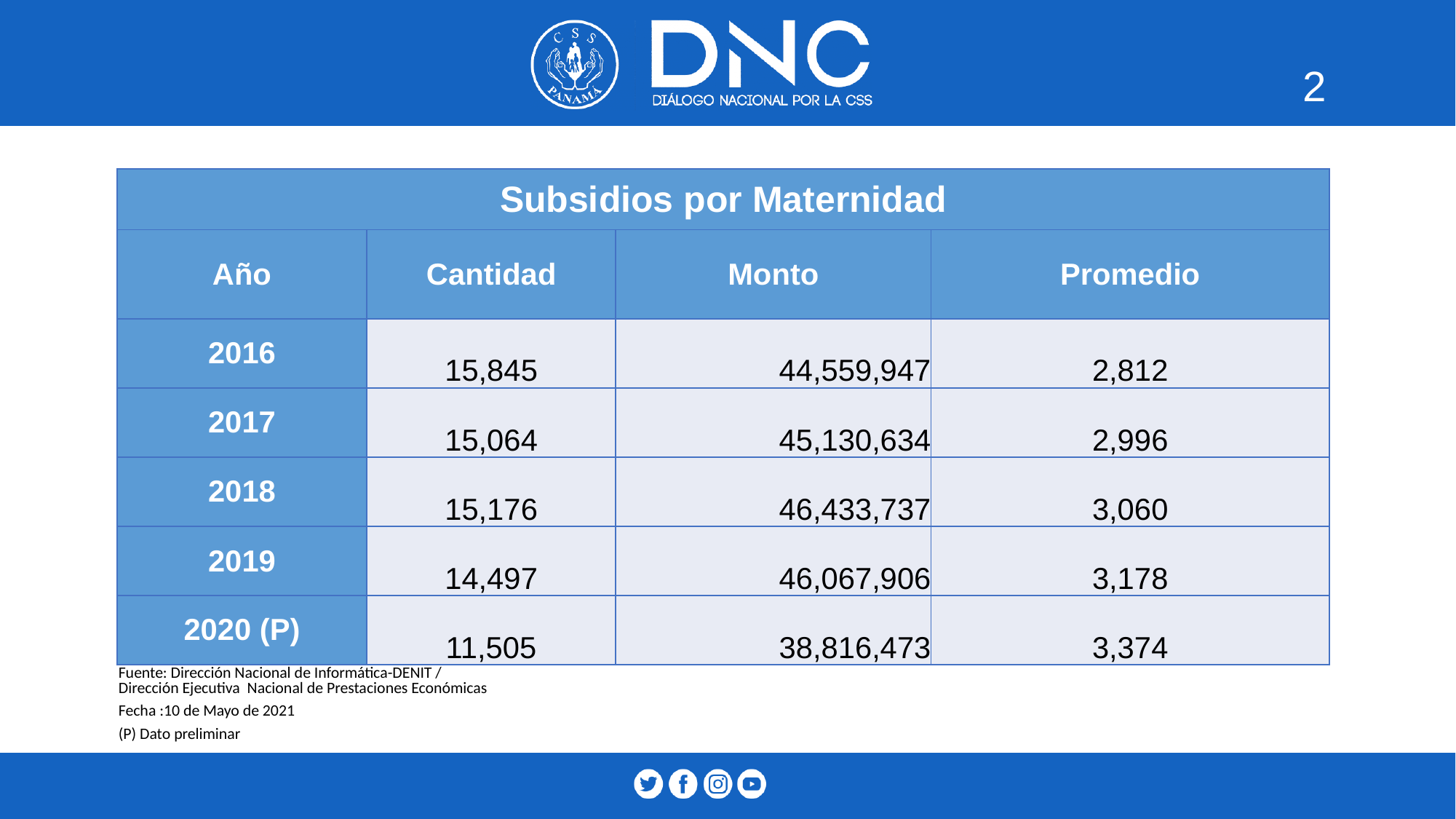

2
| Subsidios por Maternidad |  |  |  |
| --- | --- | --- | --- |
| Año | Cantidad | Monto | Promedio |
| 2016 | 15,845 | 44,559,947 | 2,812 |
| 2017 | 15,064 | 45,130,634 | 2,996 |
| 2018 | 15,176 | 46,433,737 | 3,060 |
| 2019 | 14,497 | 46,067,906 | 3,178 |
| 2020 (P) | 11,505 | 38,816,473 | 3,374 |
| Fuente: Dirección Nacional de Informática-DENIT / Dirección Ejecutiva Nacional de Prestaciones Económicas |
| --- |
| Fecha :10 de Mayo de 2021 |
| (P) Dato preliminar |